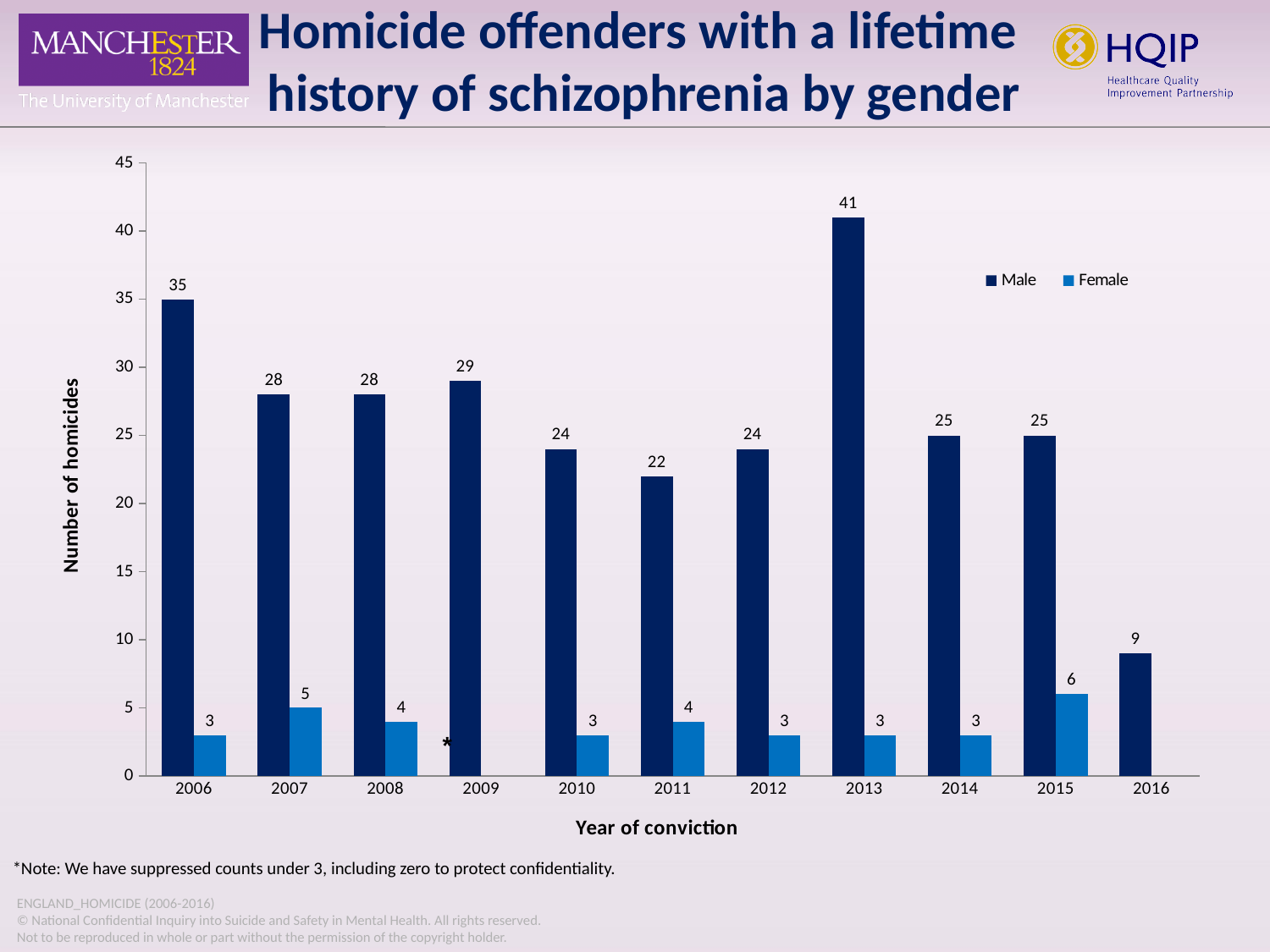

Homicide offenders with a lifetime
history of schizophrenia by gender

### Chart

| Category | Male | Female |
|---|---|---|
| 2006 | 35.0 | 3.0 |
| 2007 | 28.0 | 5.0 |
| 2008 | 28.0 | 4.0 |
| 2009 | 29.0 | None |
| 2010 | 24.0 | 3.0 |
| 2011 | 22.0 | 4.0 |
| 2012 | 24.0 | 3.0 |
| 2013 | 41.0 | 3.0 |
| 2014 | 25.0 | 3.0 |
| 2015 | 25.0 | 6.0 |
| 2016 | 9.0 | None |
*
*
*Note: We have suppressed counts under 3, including zero to protect confidentiality.
ENGLAND_HOMICIDE (2006-2016)
© National Confidential Inquiry into Suicide and Safety in Mental Health. All rights reserved.
Not to be reproduced in whole or part without the permission of the copyright holder.